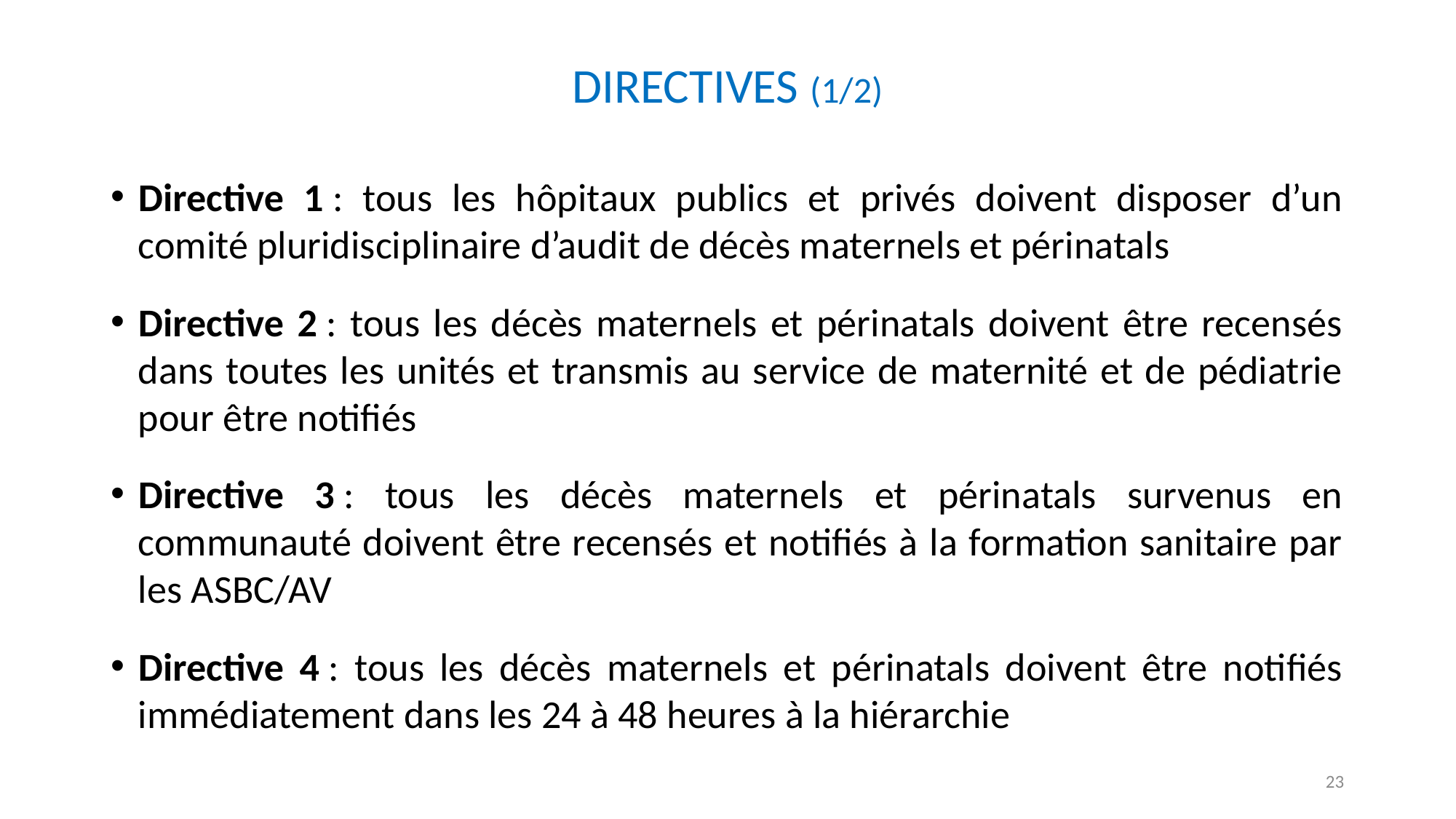

# DIRECTIVES (1/2)
Directive 1 : tous les hôpitaux publics et privés doivent disposer d’un comité pluridisciplinaire d’audit de décès maternels et périnatals
Directive 2 : tous les décès maternels et périnatals doivent être recensés dans toutes les unités et transmis au service de maternité et de pédiatrie pour être notifiés
Directive 3 : tous les décès maternels et périnatals survenus en communauté doivent être recensés et notifiés à la formation sanitaire par les ASBC/AV
Directive 4 : tous les décès maternels et périnatals doivent être notifiés immédiatement dans les 24 à 48 heures à la hiérarchie
23